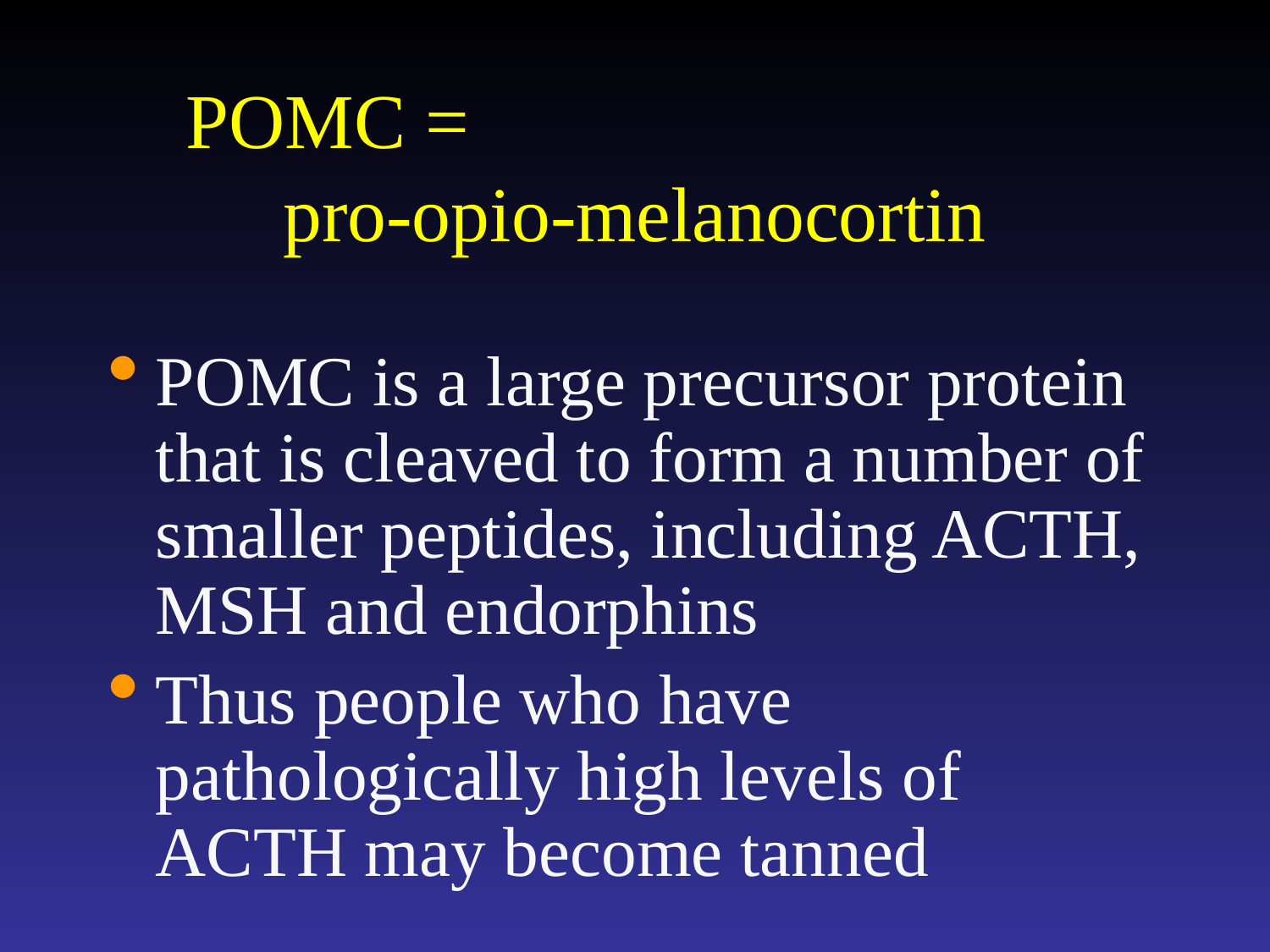

# POMC = pro-opio-melanocortin
POMC is a large precursor protein that is cleaved to form a number of smaller peptides, including ACTH, MSH and endorphins
Thus people who have pathologically high levels of ACTH may become tanned